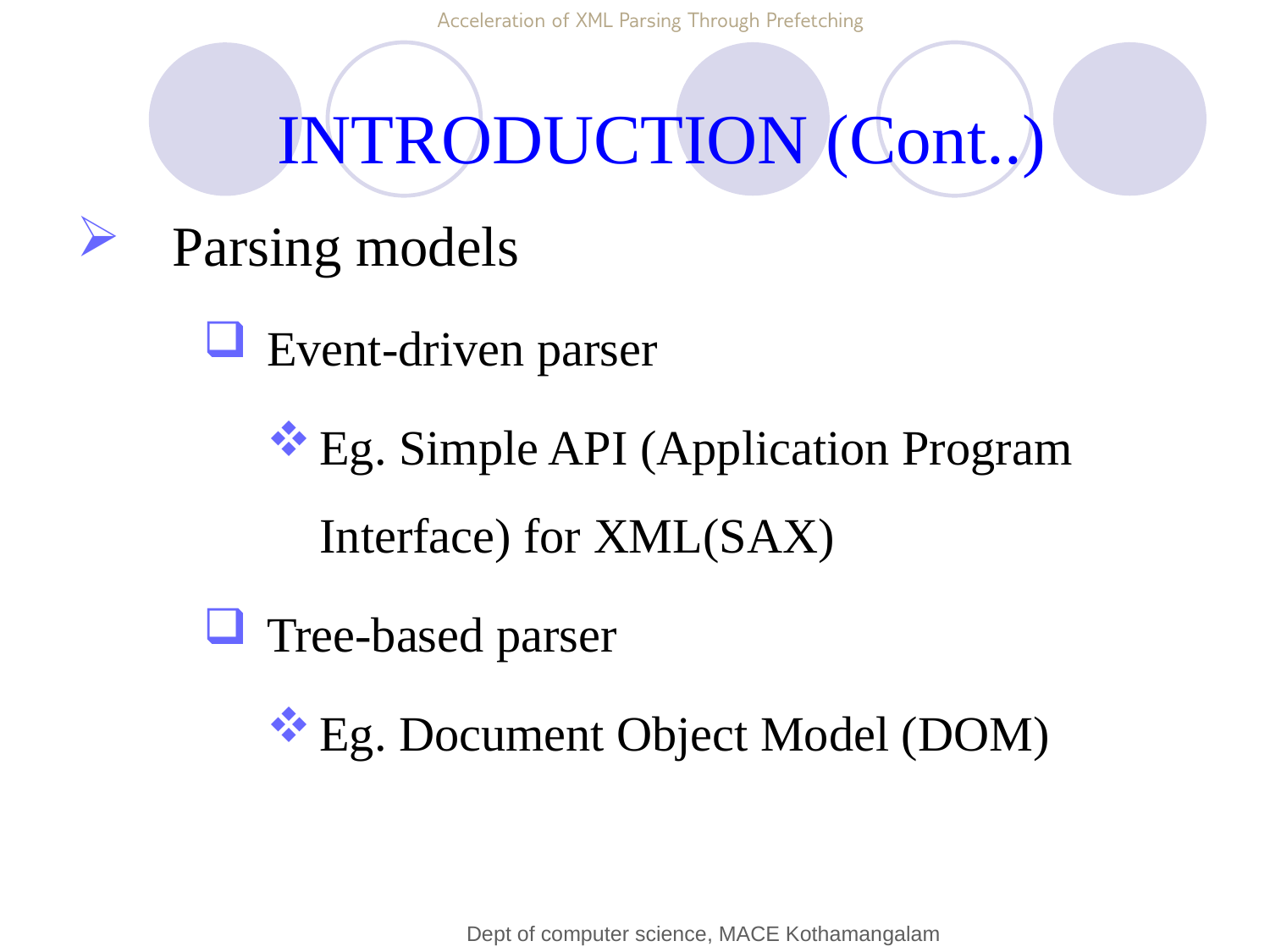

Acceleration of XML Parsing Through Prefetching
INTRODUCTION (Cont..)
Parsing models
Event-driven parser
Eg. Simple API (Application Program Interface) for XML(SAX)
Tree-based parser
Eg. Document Object Model (DOM)
Dept of computer science, MACE Kothamangalam